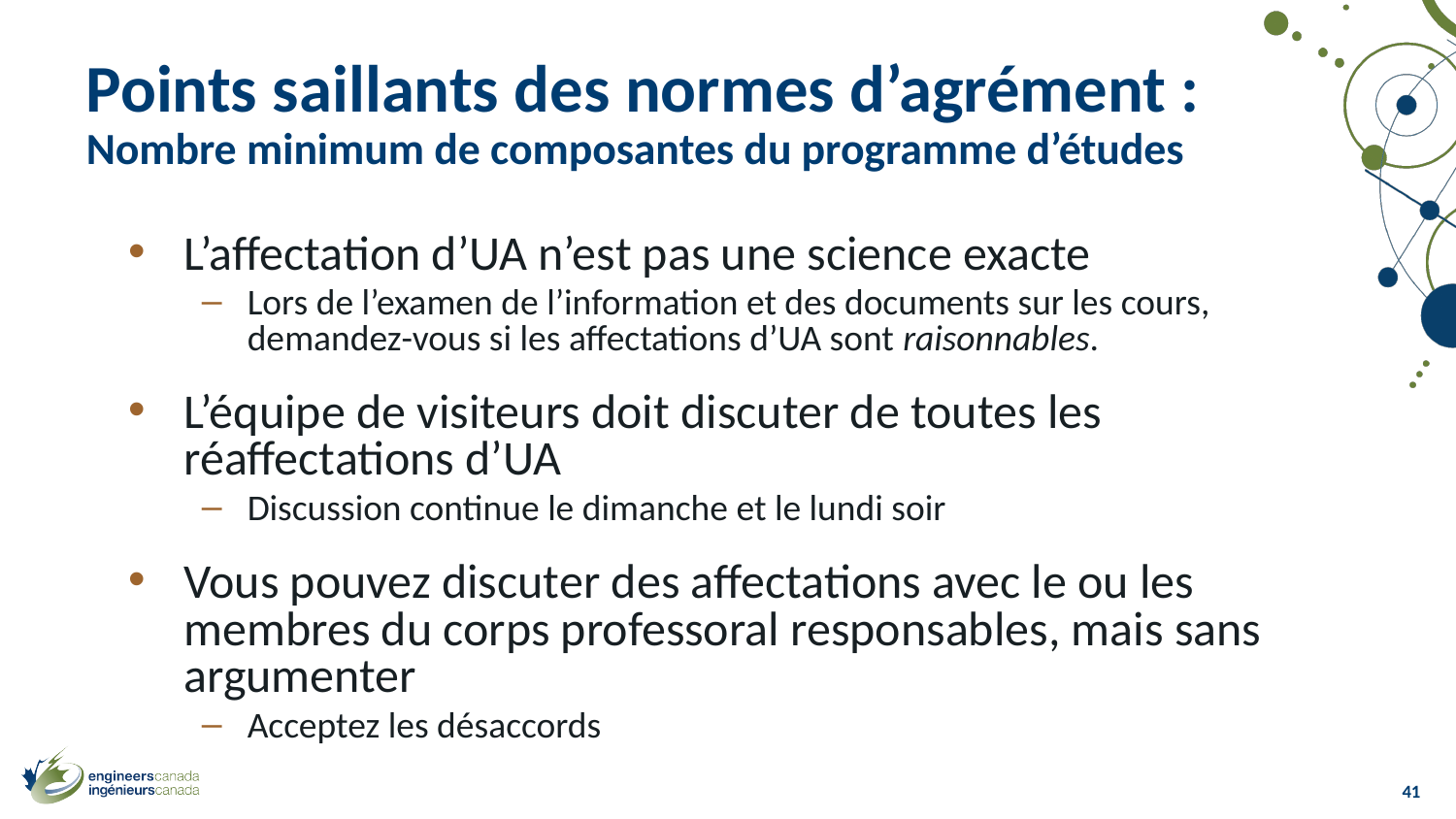

# Points saillants des normes d’agrément : Nombre minimum de composantes du programme d’études
L’affectation d’UA n’est pas une science exacte
Lors de l’examen de l’information et des documents sur les cours, demandez-vous si les affectations d’UA sont raisonnables.

L’équipe de visiteurs doit discuter de toutes les réaffectations d’UA
Discussion continue le dimanche et le lundi soir

Vous pouvez discuter des affectations avec le ou les membres du corps professoral responsables, mais sans argumenter
Acceptez les désaccords

41